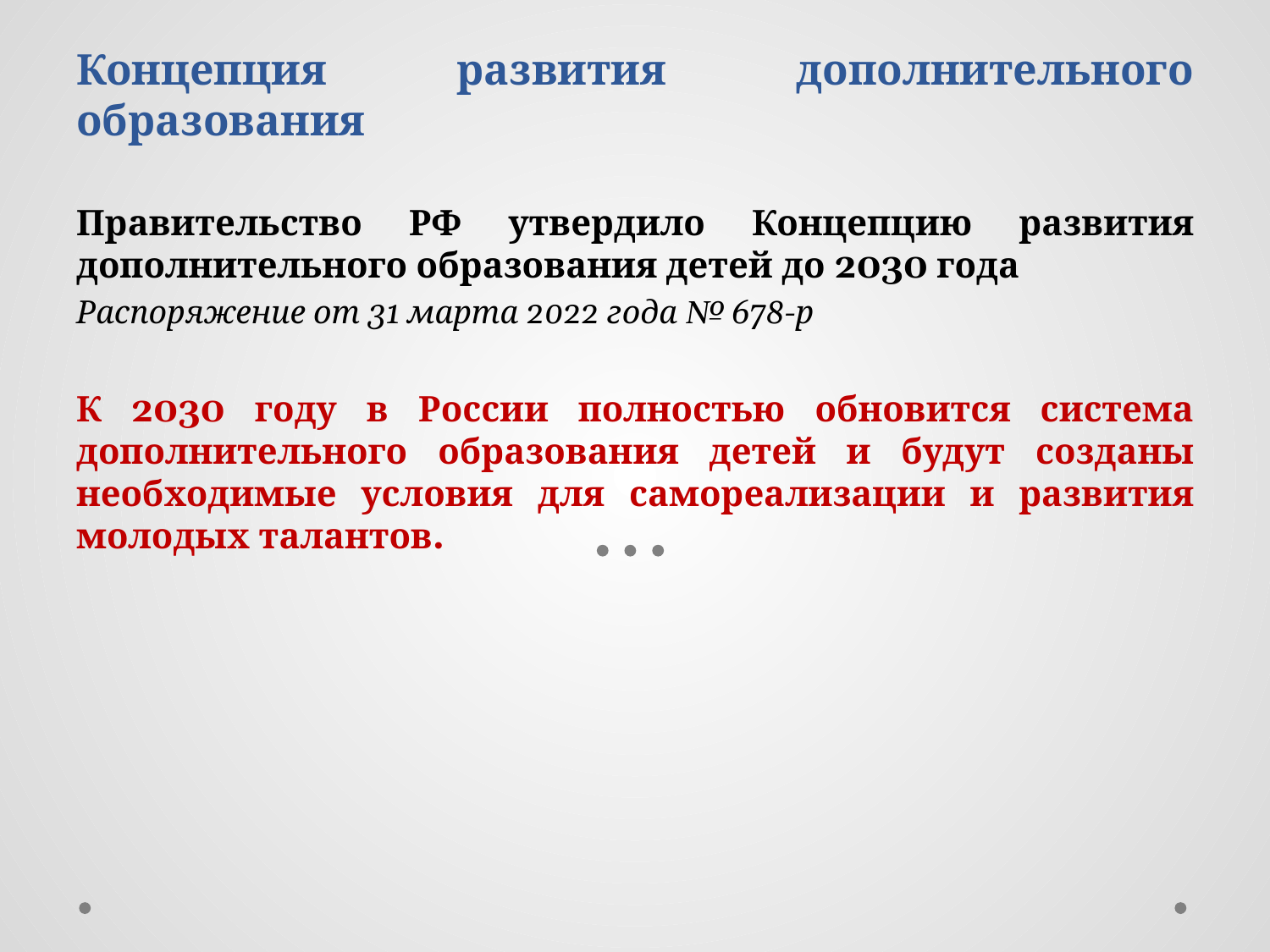

Концепция развития дополнительного образования

Правительство РФ утвердило Концепцию развития дополнительного образования детей до 2030 года
Распоряжение от 31 марта 2022 года № 678-р

К 2030 году в России полностью обновится система дополнительного образования детей и будут созданы необходимые условия для самореализации и развития молодых талантов.